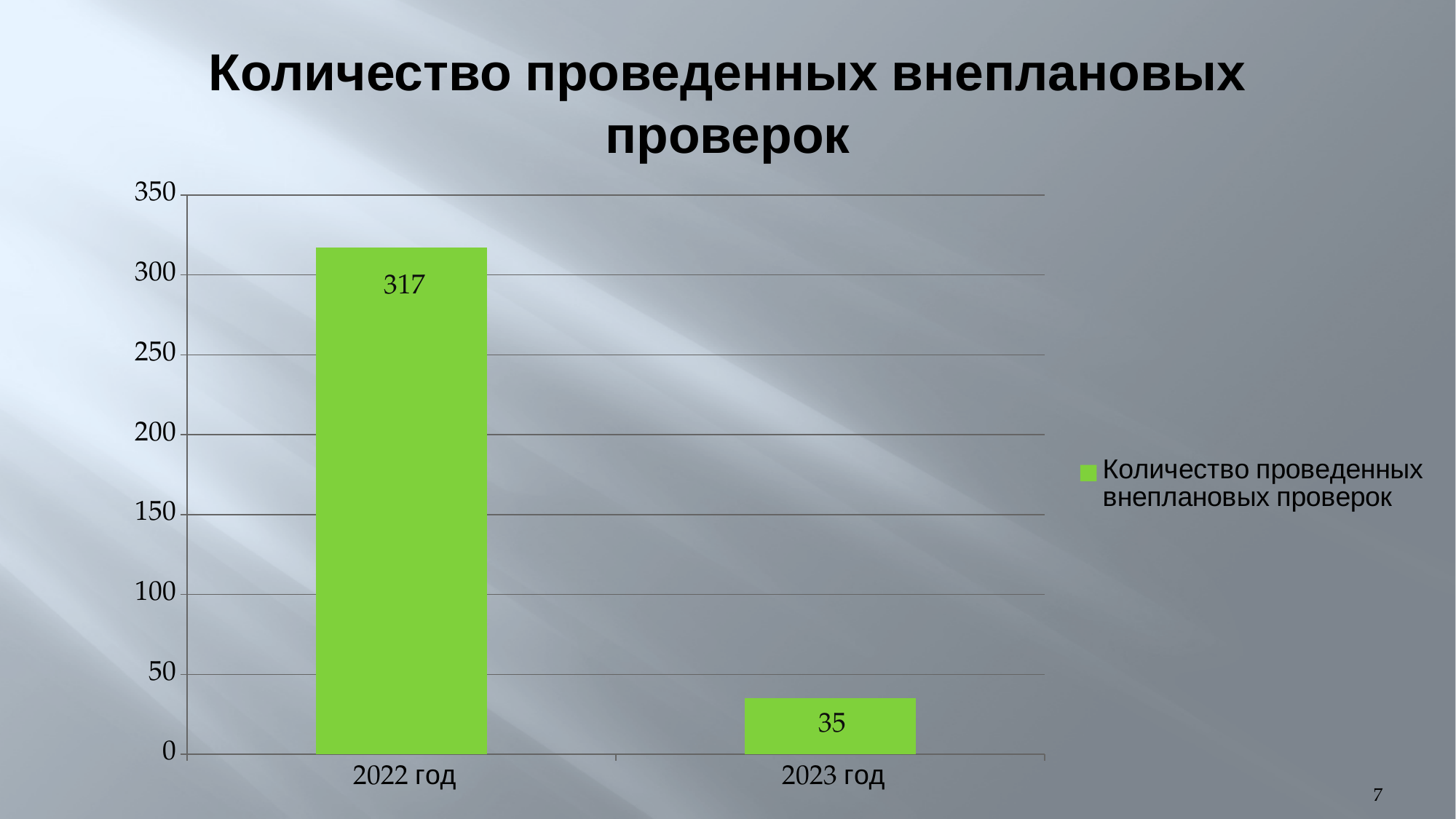

# Количество проведенных внеплановых проверок

### Chart

| Category | Количество проведенных внеплановых проверок |
|---|---|
|  2022 год | 317.0 |
|  2023 год | 35.0 |
7